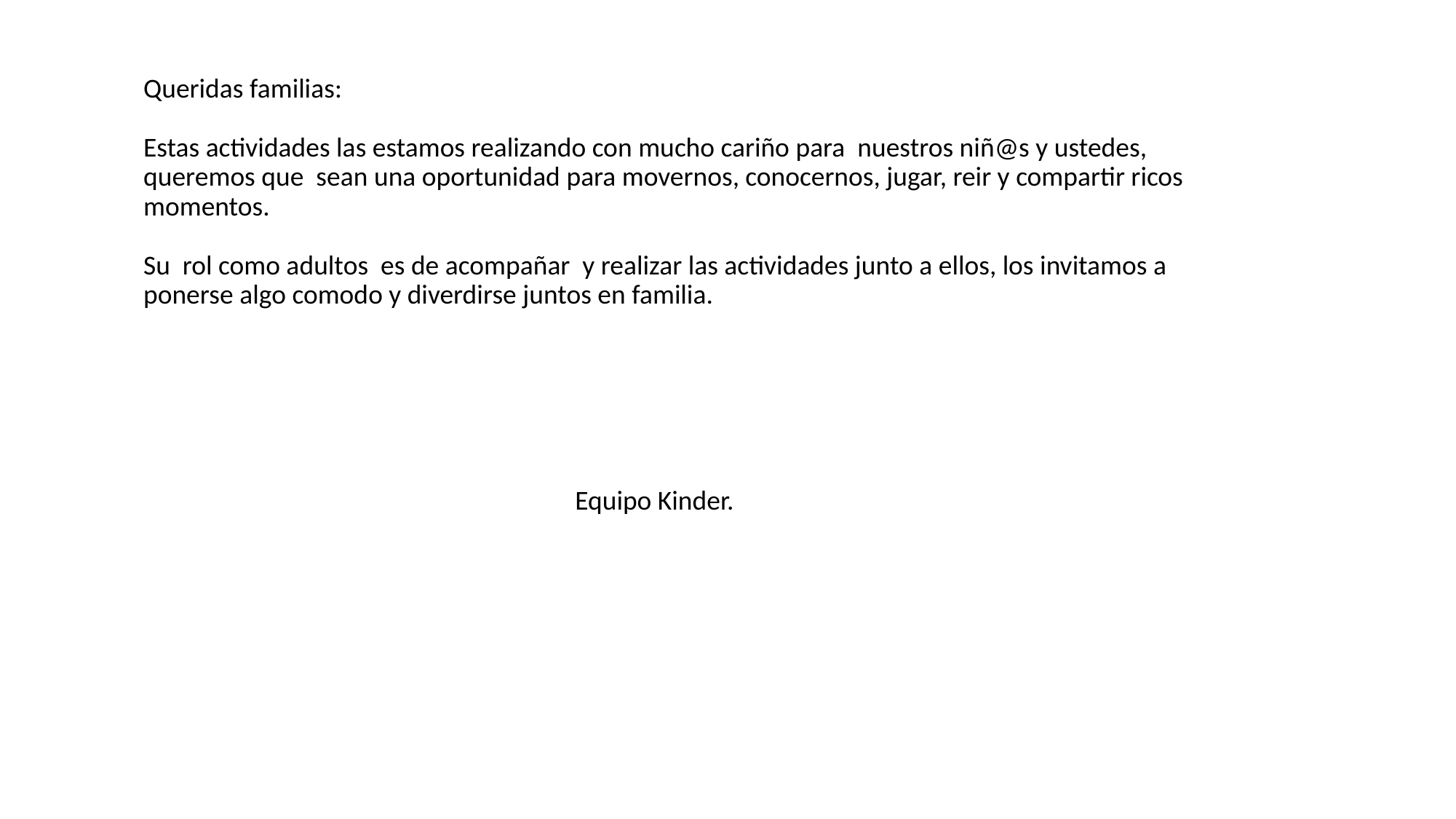

# Queridas familias: Estas actividades las estamos realizando con mucho cariño para  nuestros niñ@s y ustedes, queremos que  sean una oportunidad para movernos, conocernos, jugar, reir y compartir ricos momentos. Su  rol como adultos  es de acompañar  y realizar las actividades junto a ellos, los invitamos a ponerse algo comodo y diverdirse juntos en familia. Equipo Kinder.